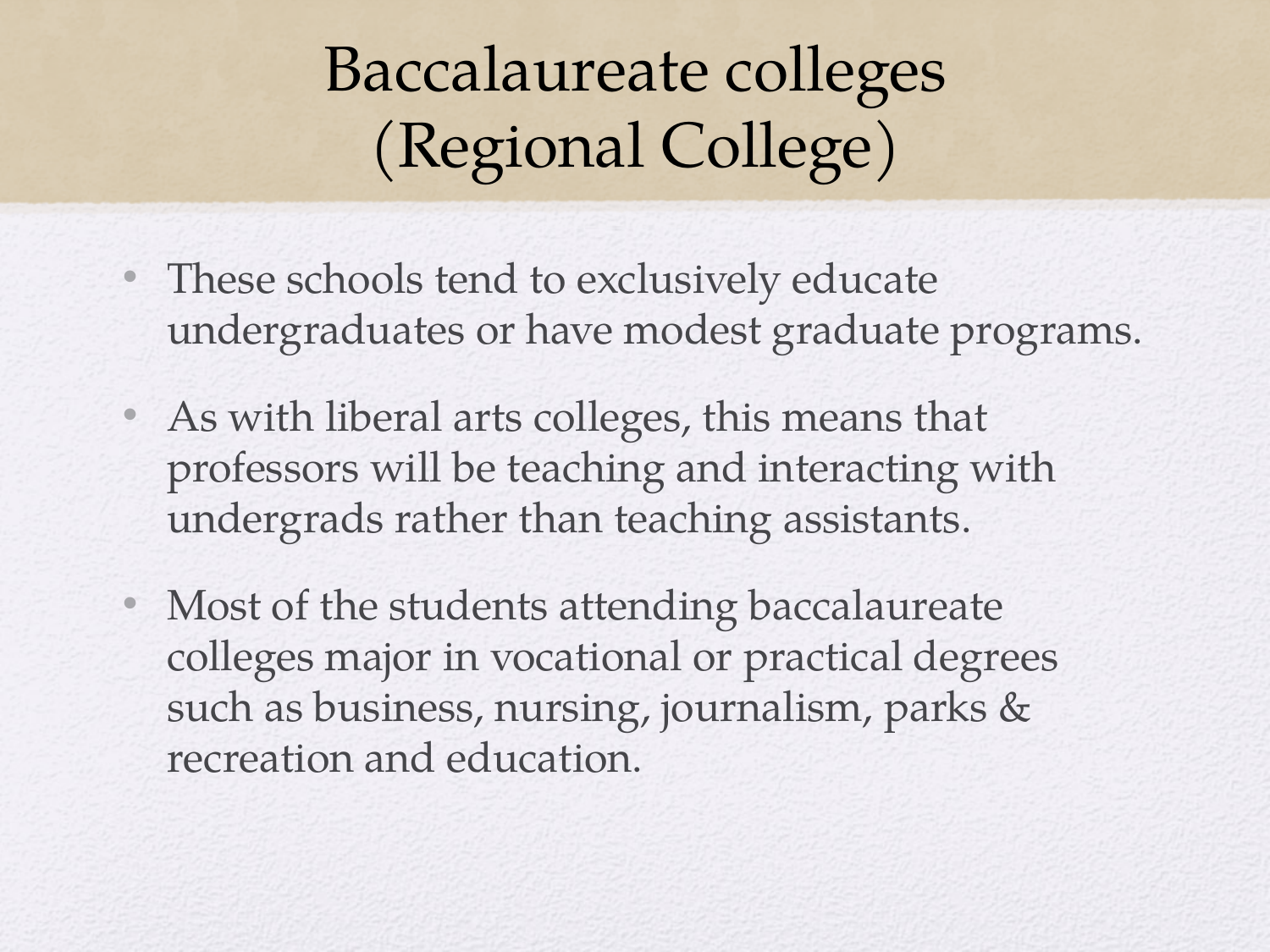

# Baccalaureate colleges (Regional College)
These schools tend to exclusively educate undergraduates or have modest graduate programs.
As with liberal arts colleges, this means that professors will be teaching and interacting with undergrads rather than teaching assistants.
Most of the students attending baccalaureate colleges major in vocational or practical degrees such as business, nursing, journalism, parks & recreation and education.